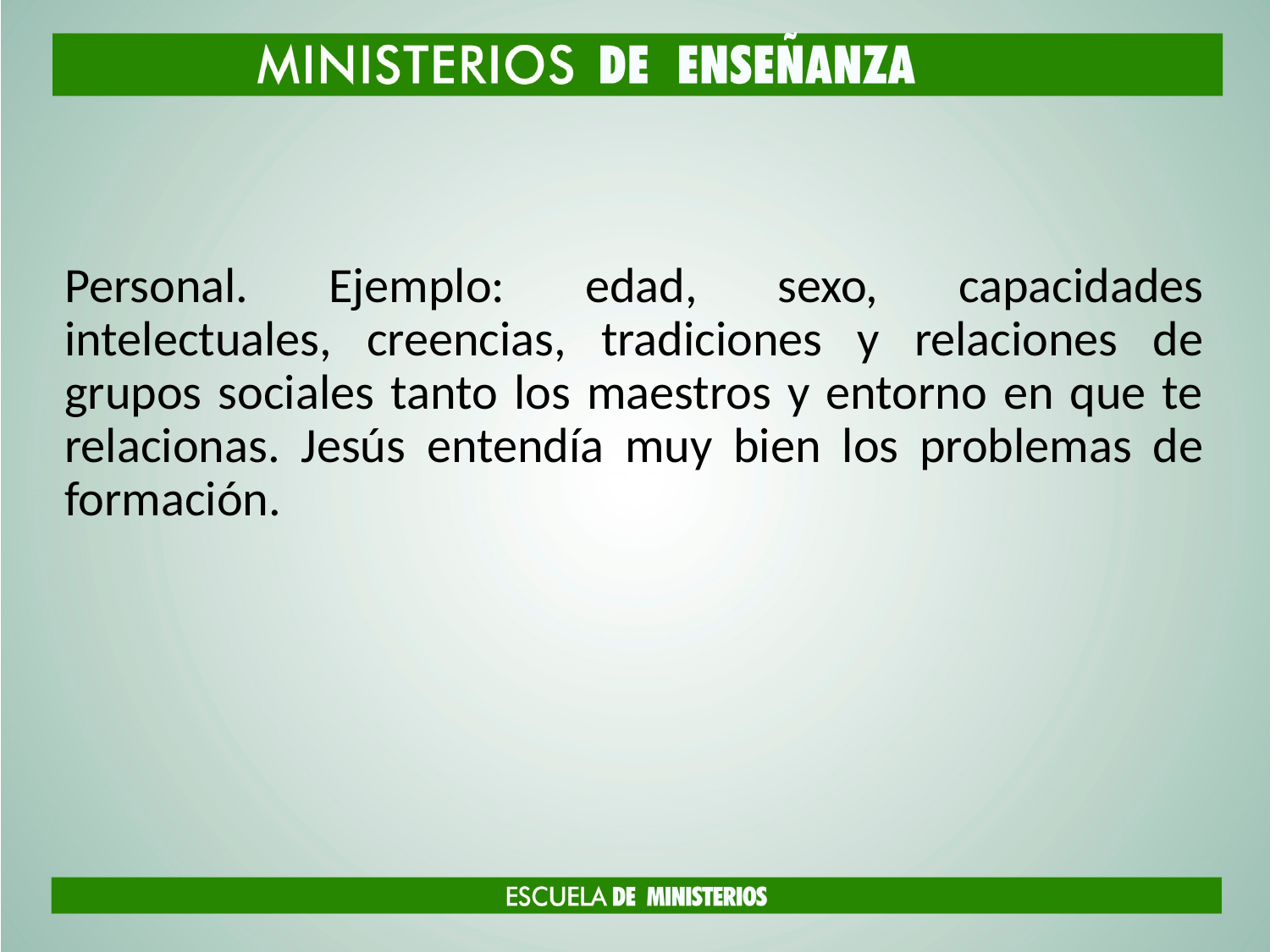

#
Personal. Ejemplo: edad, sexo, capacidades intelectuales, creencias, tradiciones y relaciones de grupos sociales tanto los maestros y entorno en que te relacionas. Jesús entendía muy bien los problemas de formación.